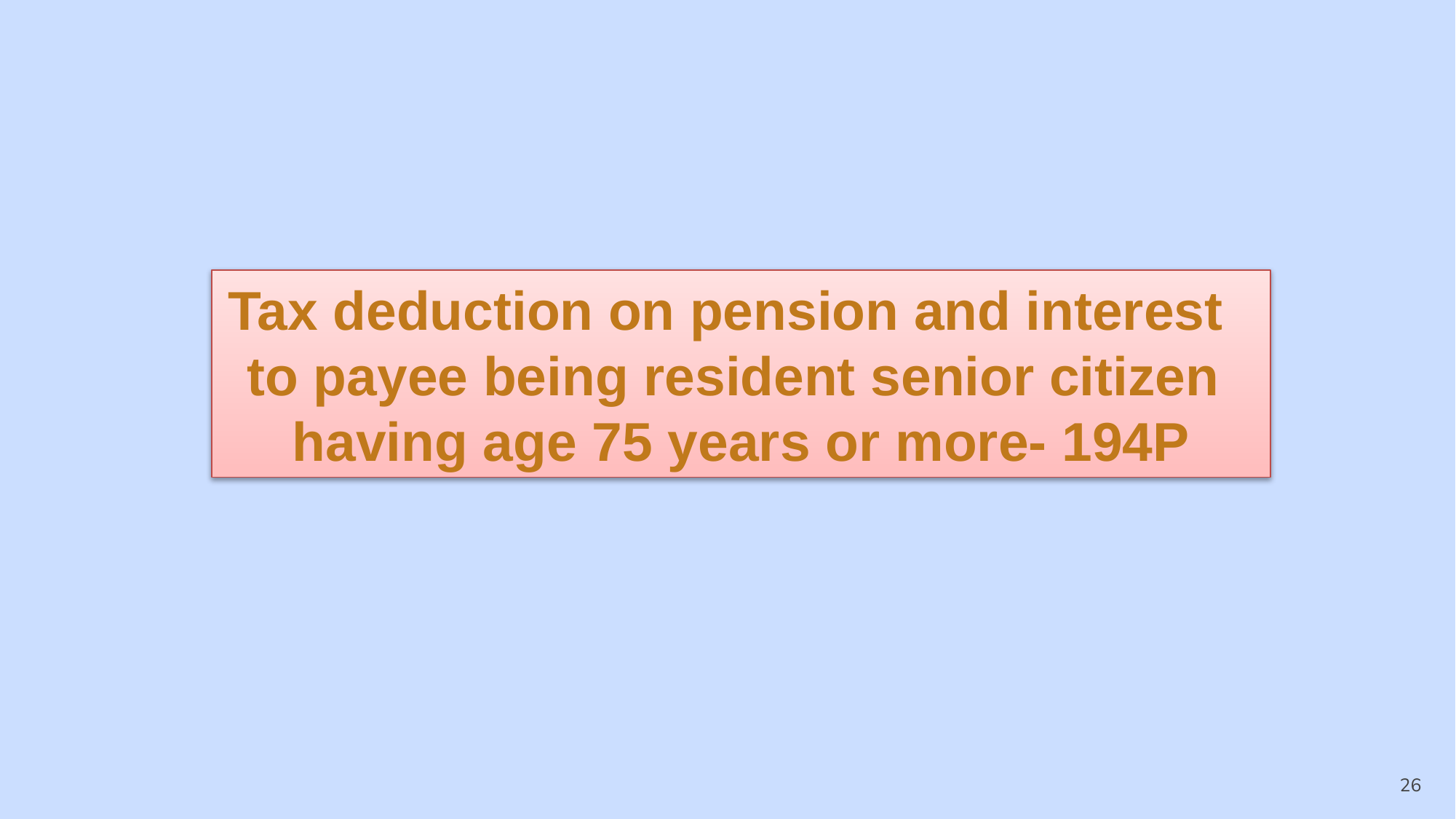

Tax deduction on pension and interest
to payee being resident senior citizen
having age 75 years or more- 194P
26